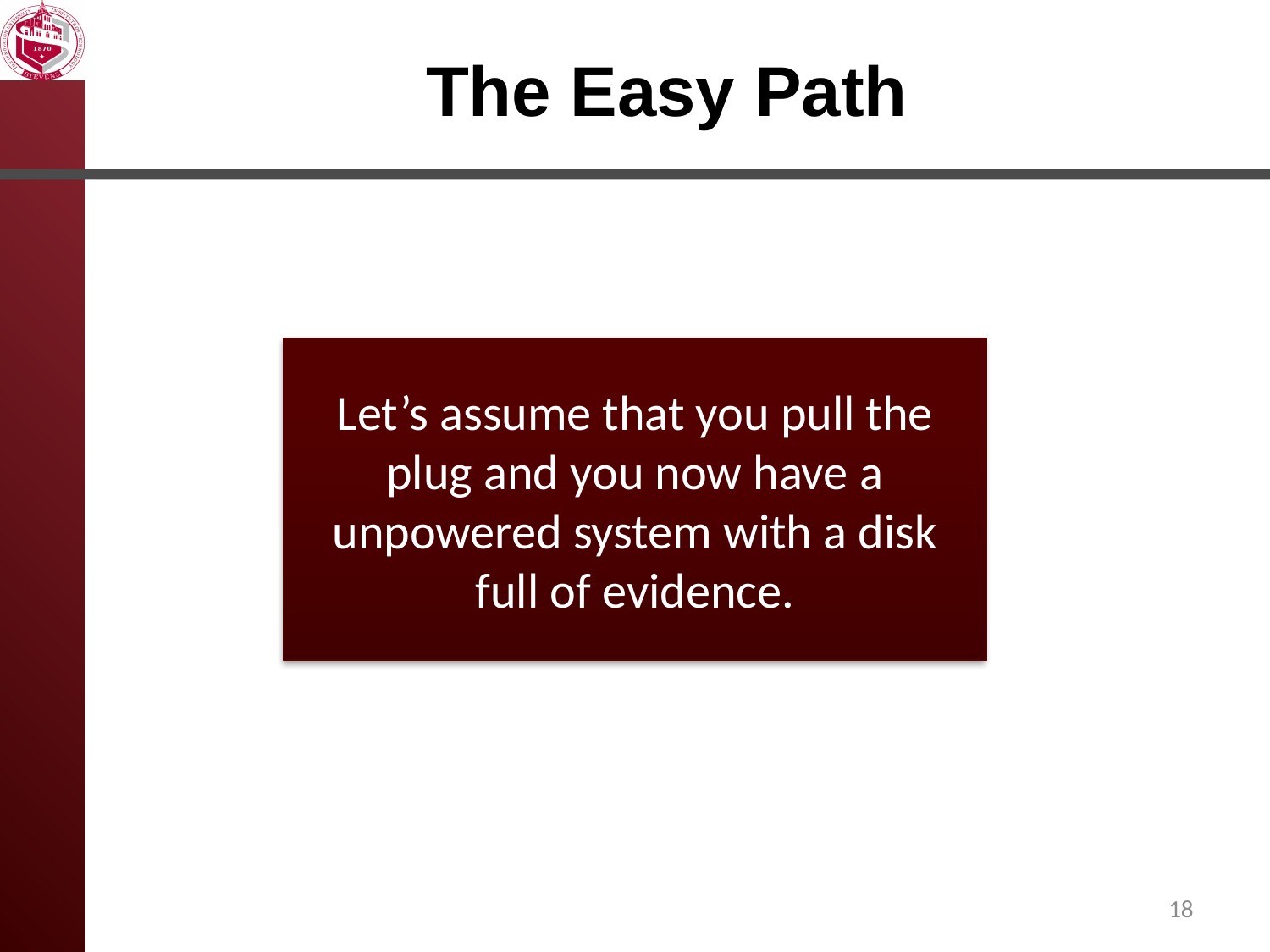

# The Easy Path
Let’s assume that you pull the plug and you now have a unpowered system with a disk full of evidence.
18